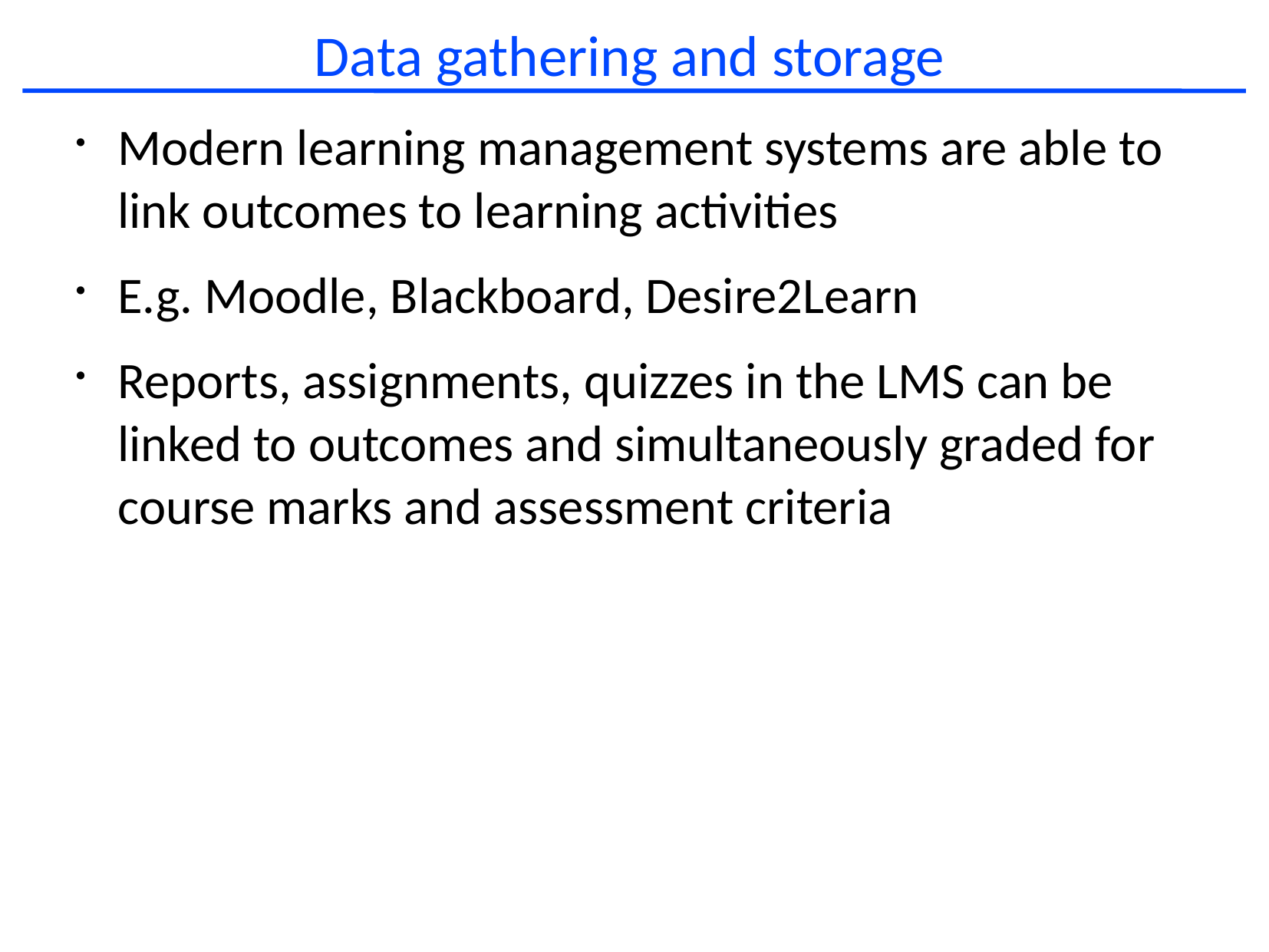

# Data gathering and storage
Modern learning management systems are able to link outcomes to learning activities
E.g. Moodle, Blackboard, Desire2Learn
Reports, assignments, quizzes in the LMS can be linked to outcomes and simultaneously graded for course marks and assessment criteria